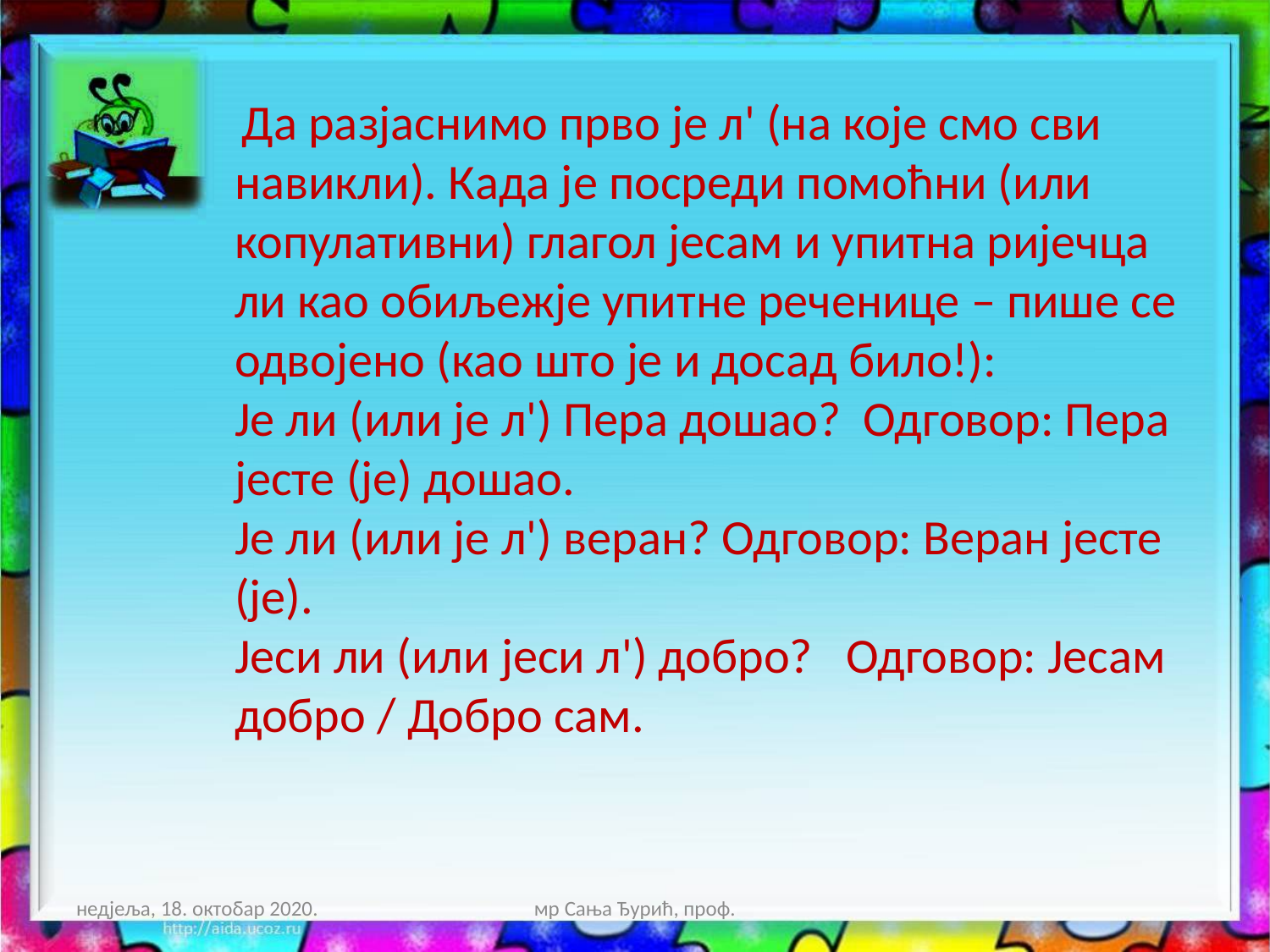

Да разјаснимо прво је л' (на које смо сви навикли). Када је посреди помоћни (или копулативни) глагол јесам и упитна ријечца ли као обиљежје упитне реченице – пише се одвојено (као што је и досад било!):
Је ли (или је л') Пера дошао?  Одговор: Пера јесте (је) дошао.
Је ли (или је л') веран? Одговор: Веран јесте (је).
Јеси ли (или јеси л') добро?   Одговор: Јесам добро / Добро сам.
недјеља, 18. октобар 2020.
мр Сања Ђурић, проф.